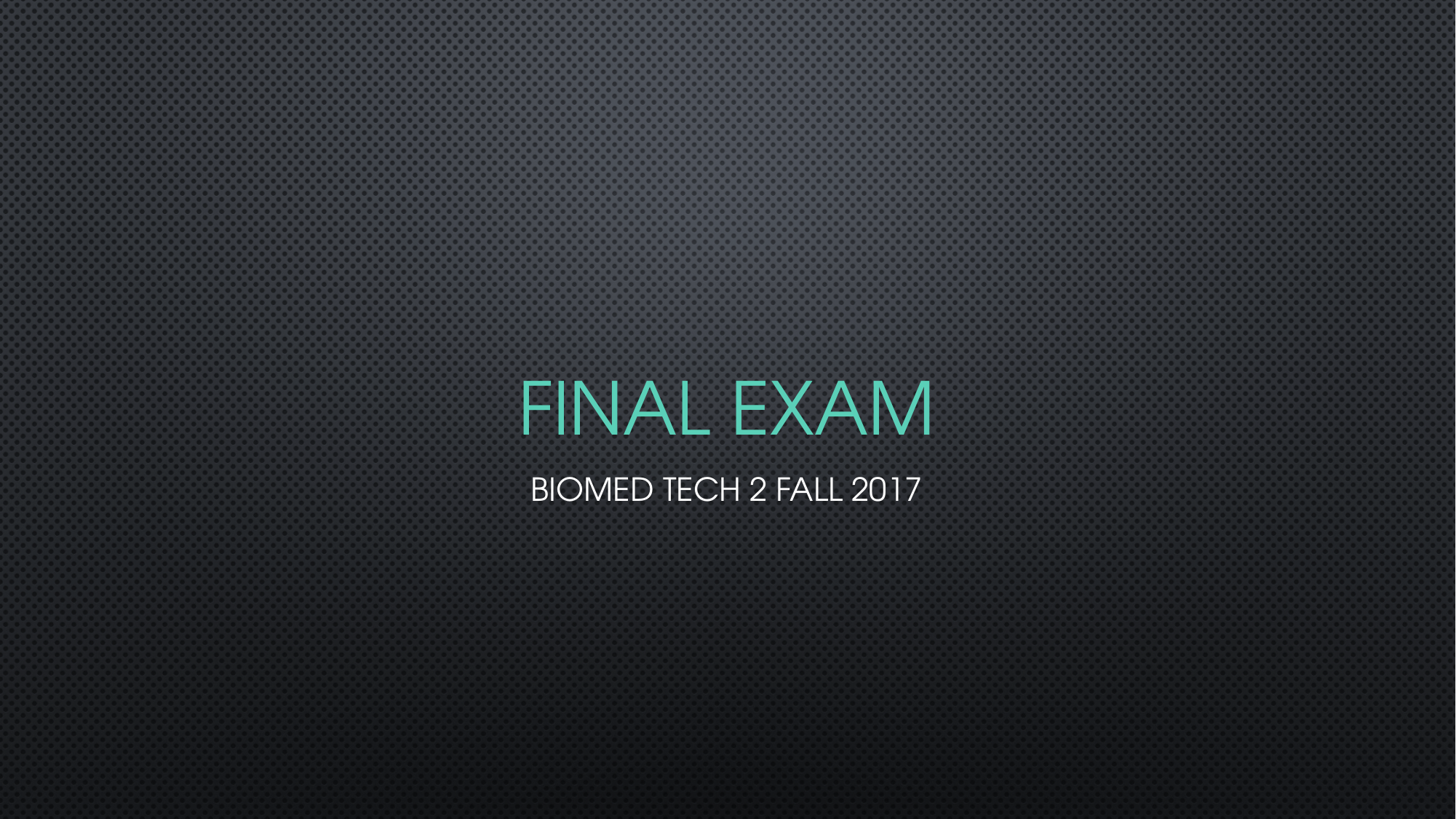

# Final exam
Biomed Tech 2 Fall 2017